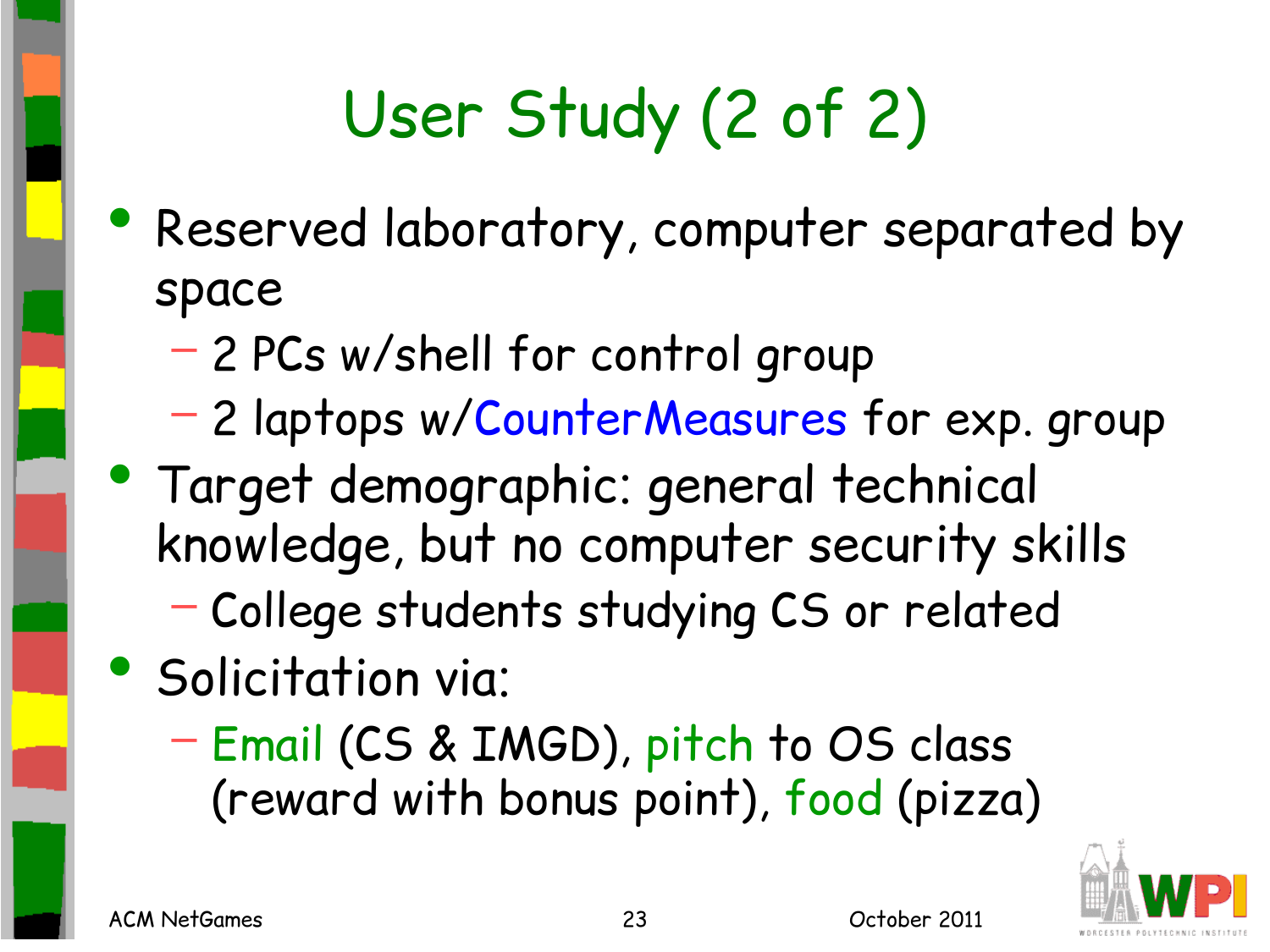

# User Study (2 of 2)
Reserved laboratory, computer separated by space
2 PCs w/shell for control group
2 laptops w/CounterMeasures for exp. group
Target demographic: general technical knowledge, but no computer security skills
College students studying CS or related
Solicitation via:
Email (CS & IMGD), pitch to OS class (reward with bonus point), food (pizza)
ACM NetGames
23
October 2011